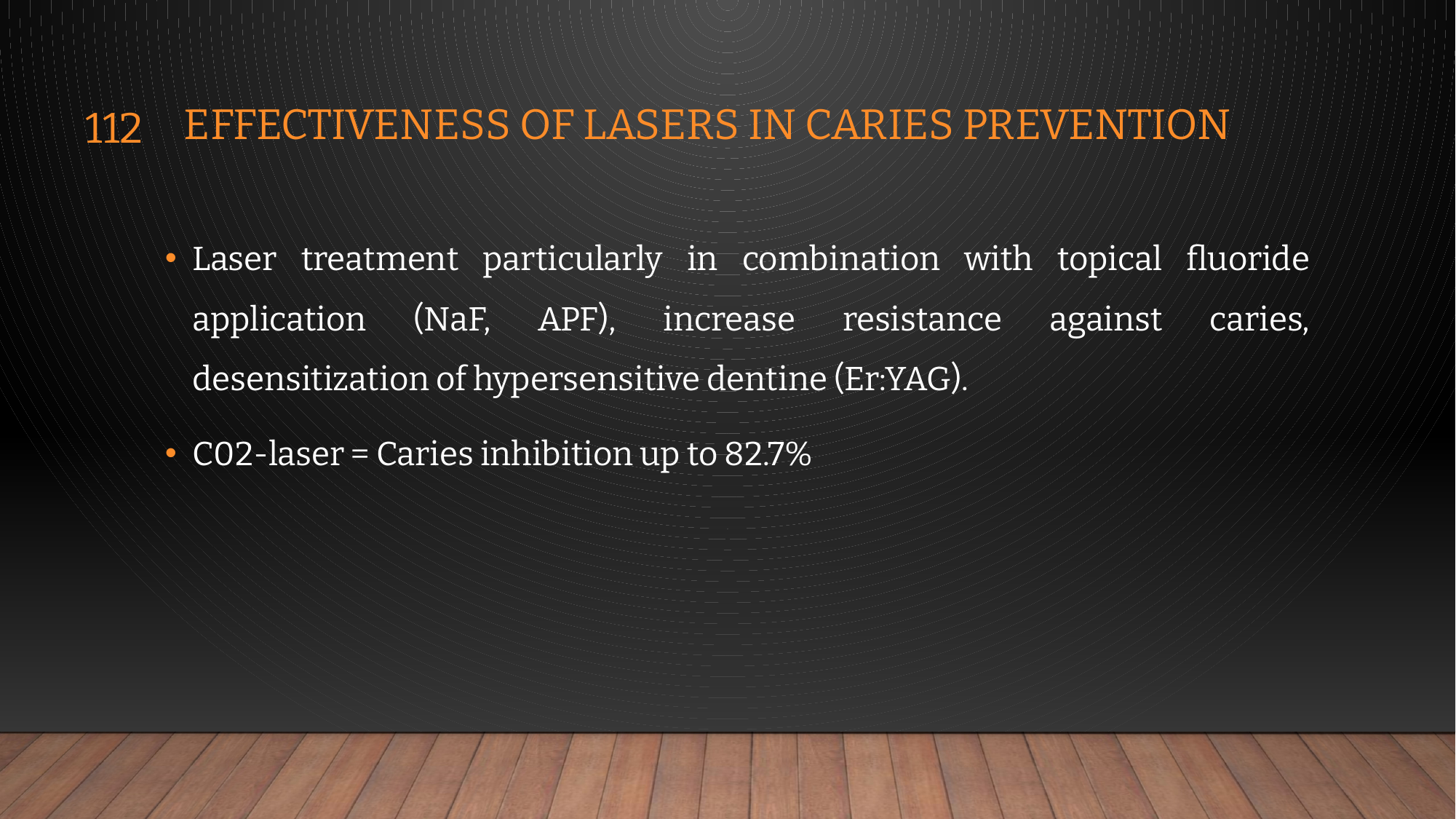

# Effectiveness of lasers in caries prevention
112
Laser treatment particularly in combination with topical fluoride application (NaF, APF), increase resistance against caries, desensitization of hypersensitive dentine (Er:YAG).
C02-laser = Caries inhibition up to 82.7%